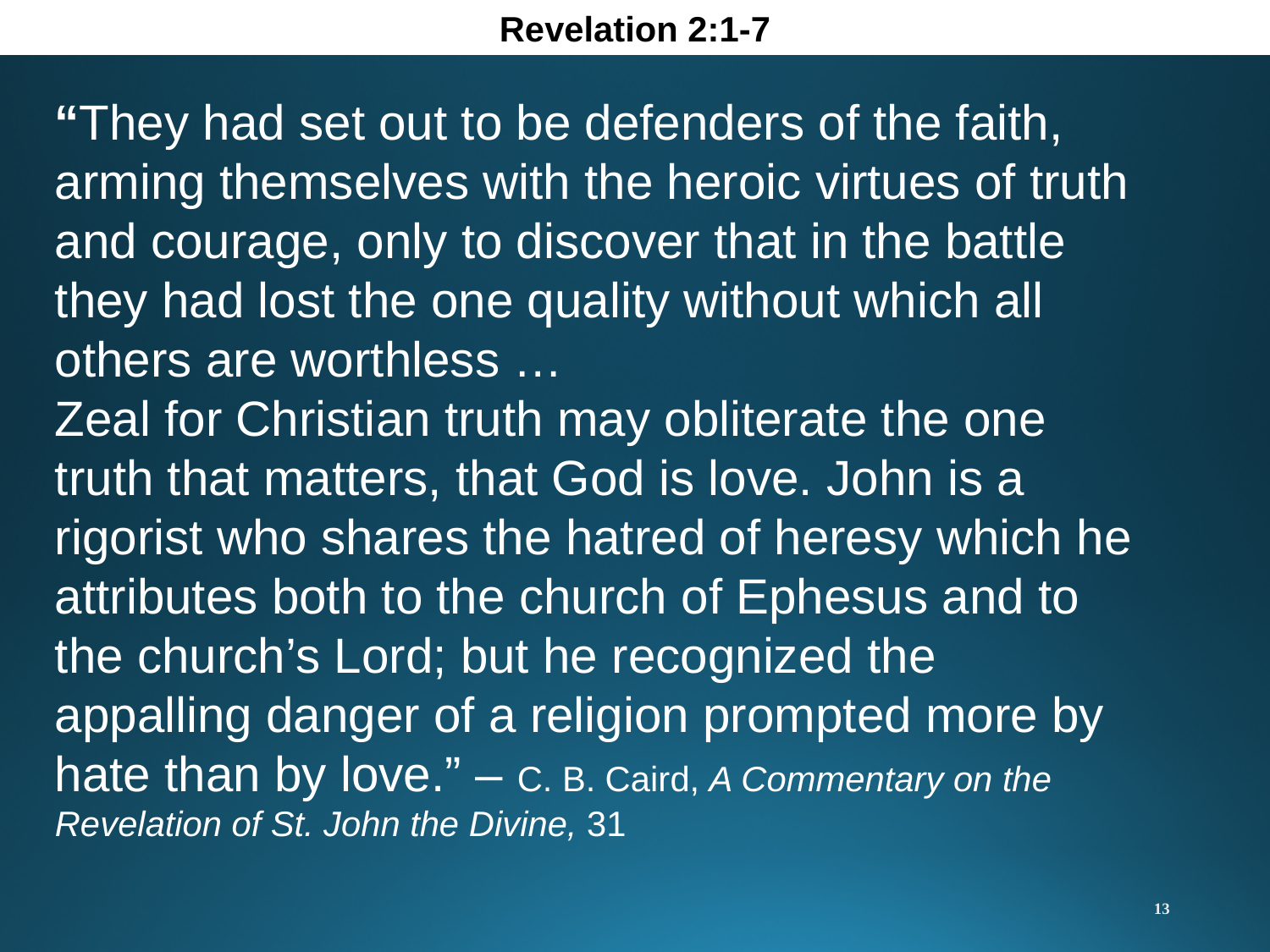

Revelation 2:1-7
“They had set out to be defenders of the faith, arming themselves with the heroic virtues of truth and courage, only to discover that in the battle they had lost the one quality without which all others are worthless …
Zeal for Christian truth may obliterate the one truth that matters, that God is love. John is a rigorist who shares the hatred of heresy which he attributes both to the church of Ephesus and to the church’s Lord; but he recognized the appalling danger of a religion prompted more by hate than by love.” – C. B. Caird, A Commentary on the Revelation of St. John the Divine, 31
13